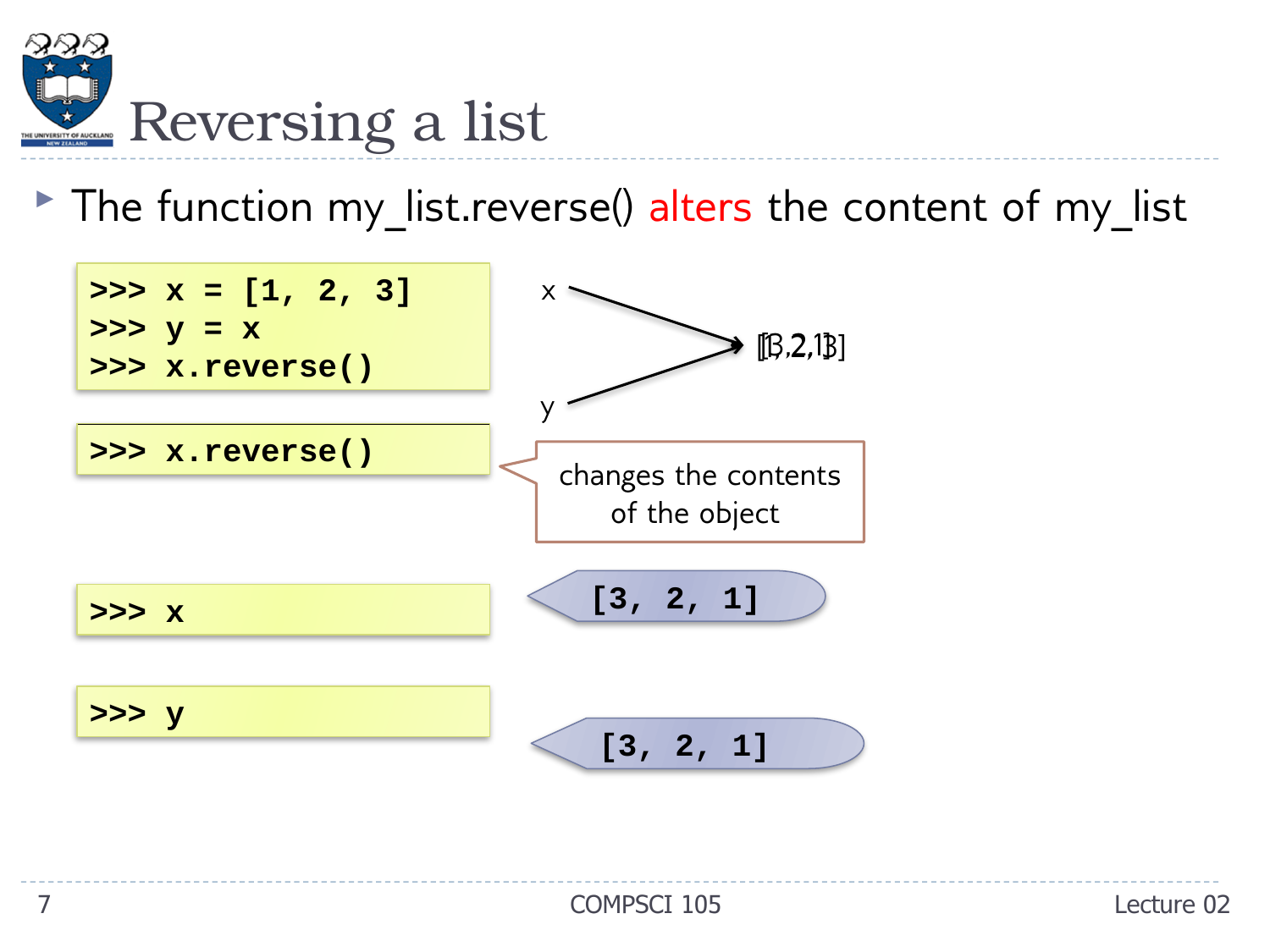

# Reversing a list
The function my_list.reverse() alters the content of my_list
x
>>> x = [1, 2, 3]
>>> y = x
>>> x.reverse()
[3,2,1]
[1, 2, 3]
y
>>> x.reverse()
changes the contents of the object
[3, 2, 1]
>>> x
>>> y
[3, 2, 1]
7
COMPSCI 105
Lecture 02